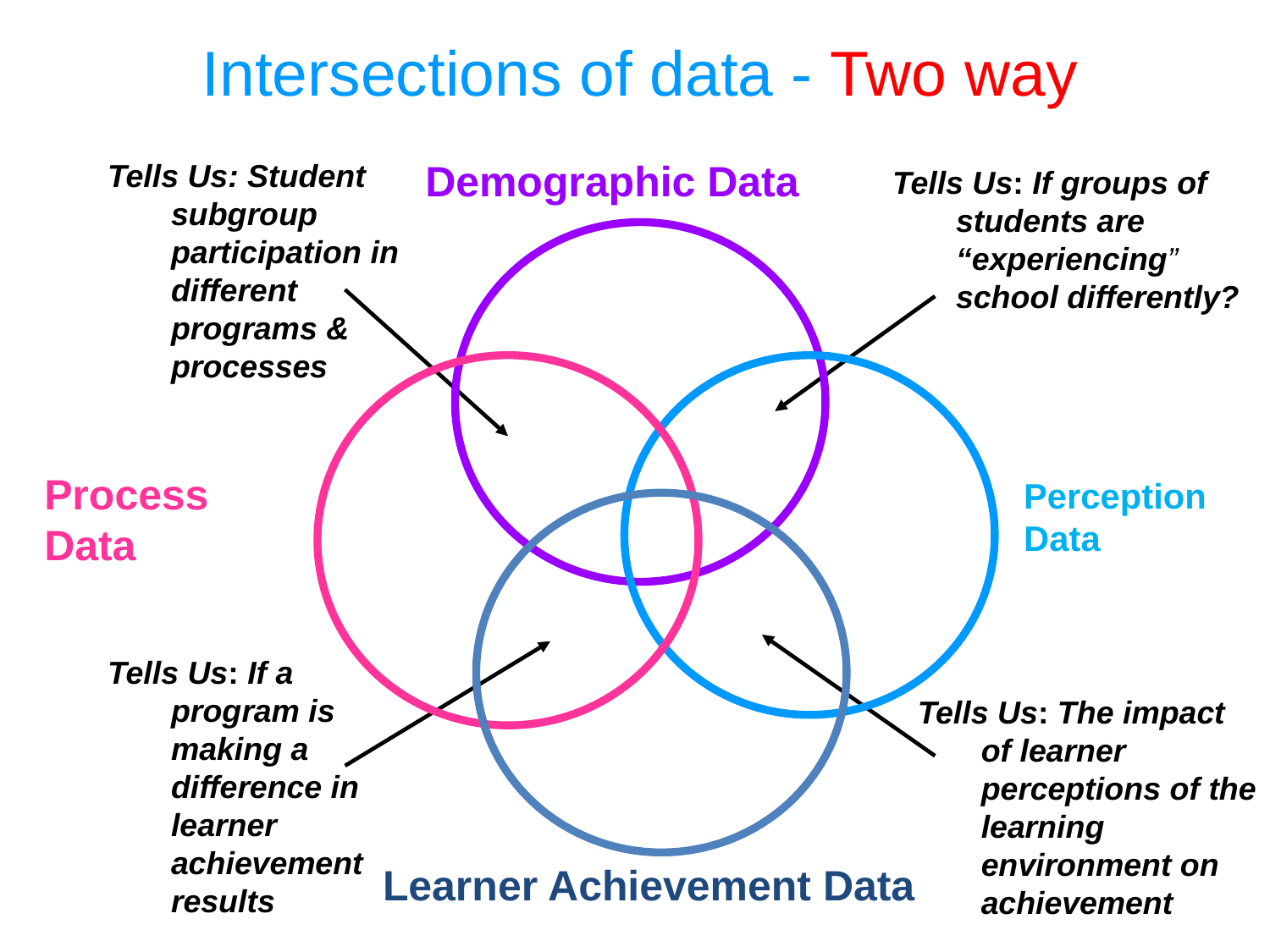

# Intersections of data - Two way
Demographic Data

Tells Us: Student subgroup participation in different programs & processes

Tells Us: If groups of students are “experiencing” school differently?

Process
Data

Perception
Data

Learner Achievement Data

Tells Us: The impact of learner perceptions of the learning environment on achievement

Tells Us: If a program is making a difference in learner achievement results

8